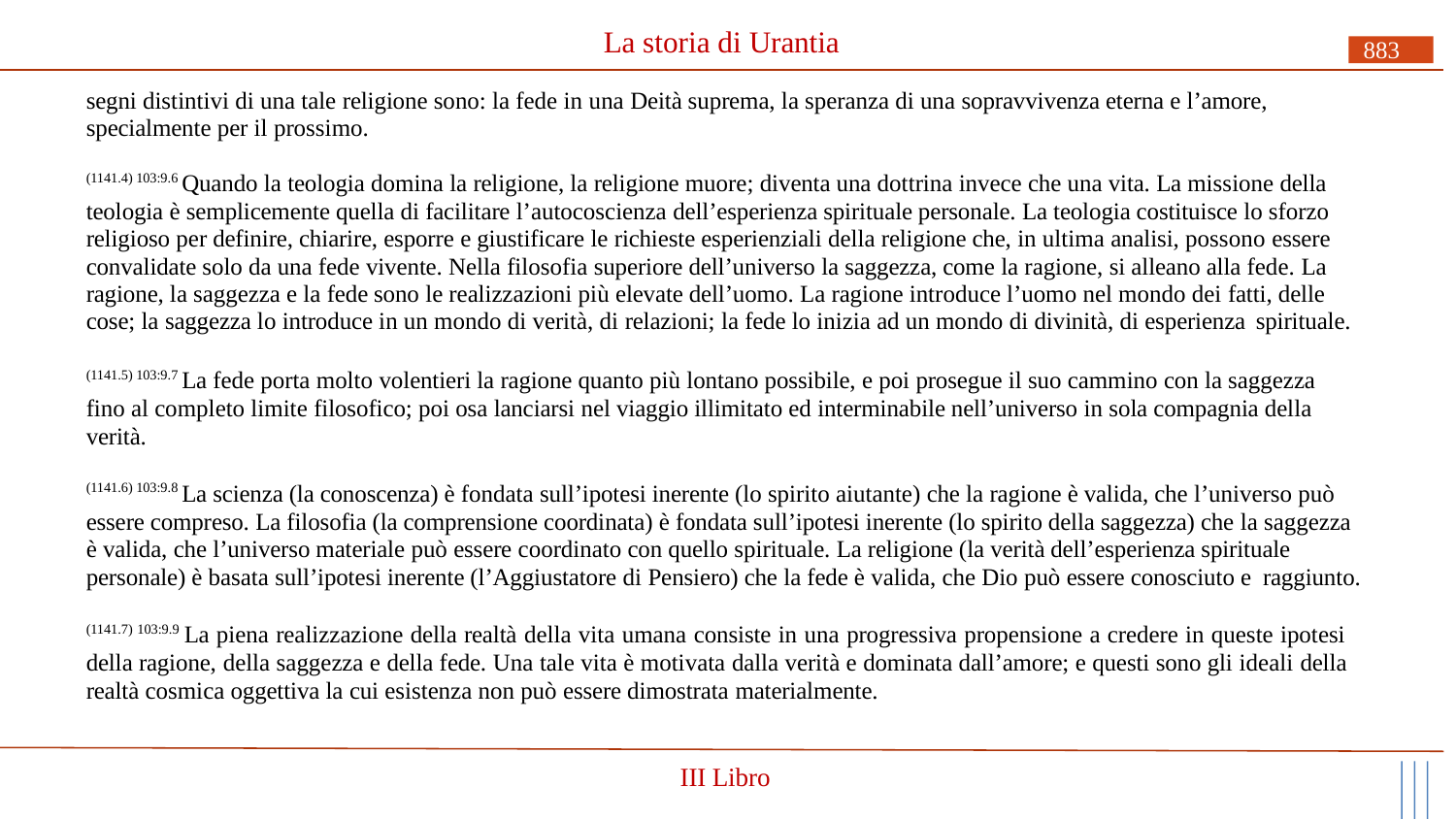

# La storia di Urantia
883

segni distintivi di una tale religione sono: la fede in una Deità suprema, la speranza di una sopravvivenza eterna e l’amore,  specialmente per il prossimo.

(1141.4) 103:9.6 Quando la teologia domina la religione, la religione muore; diventa una dottrina invece che una vita. La missione della  teologia è semplicemente quella di facilitare l’autocoscienza dell’esperienza spirituale personale. La teologia costituisce lo sforzo  religioso per definire, chiarire, esporre e giustificare le richieste esperienziali della religione che, in ultima analisi, possono essere  convalidate solo da una fede vivente. Nella filosofia superiore dell’universo la saggezza, come la ragione, si alleano alla fede. La  ragione, la saggezza e la fede sono le realizzazioni più elevate dell’uomo. La ragione introduce l’uomo nel mondo dei fatti, delle  cose; la saggezza lo introduce in un mondo di verità, di relazioni; la fede lo inizia ad un mondo di divinità, di esperienza spirituale.

(1141.5) 103:9.7 La fede porta molto volentieri la ragione quanto più lontano possibile, e poi prosegue il suo cammino con la saggezza  fino al completo limite filosofico; poi osa lanciarsi nel viaggio illimitato ed interminabile nell’universo in sola compagnia della  verità.

(1141.6) 103:9.8 La scienza (la conoscenza) è fondata sull’ipotesi inerente (lo spirito aiutante) che la ragione è valida, che l’universo può  essere compreso. La filosofia (la comprensione coordinata) è fondata sull’ipotesi inerente (lo spirito della saggezza) che la saggezza  è valida, che l’universo materiale può essere coordinato con quello spirituale. La religione (la verità dell’esperienza spirituale  personale) è basata sull’ipotesi inerente (l’Aggiustatore di Pensiero) che la fede è valida, che Dio può essere conosciuto e raggiunto.

(1141.7) 103:9.9 La piena realizzazione della realtà della vita umana consiste in una progressiva propensione a credere in queste ipotesi  della ragione, della saggezza e della fede. Una tale vita è motivata dalla verità e dominata dall’amore; e questi sono gli ideali della  realtà cosmica oggettiva la cui esistenza non può essere dimostrata materialmente.

III Libro